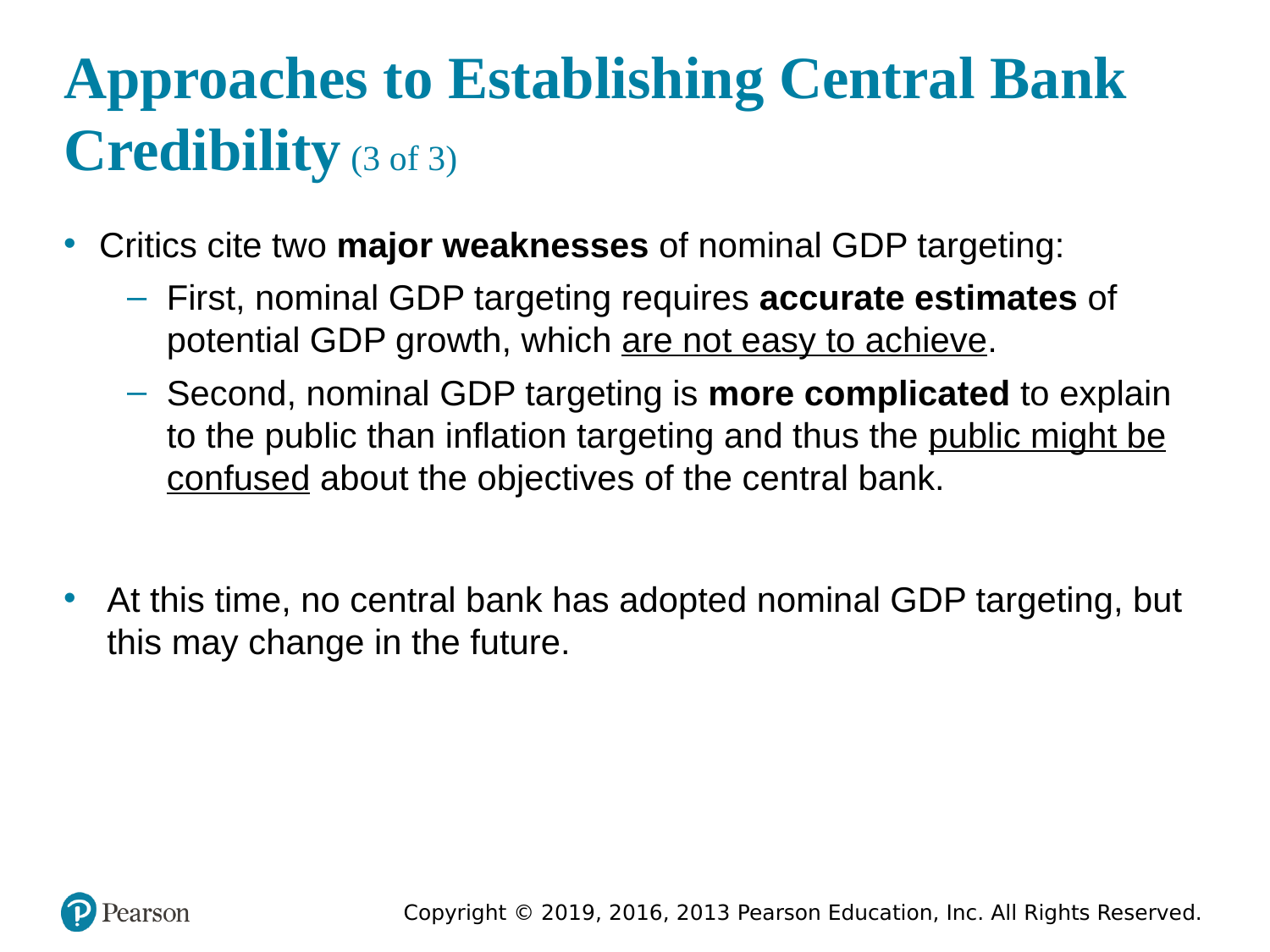

# Approaches to Establishing Central Bank Credibility (3 of 3)
Critics cite two major weaknesses of nominal GDP targeting:
First, nominal GDP targeting requires accurate estimates of potential GDP growth, which are not easy to achieve.
Second, nominal GDP targeting is more complicated to explain to the public than inflation targeting and thus the public might be confused about the objectives of the central bank.

At this time, no central bank has adopted nominal GDP targeting, but this may change in the future.